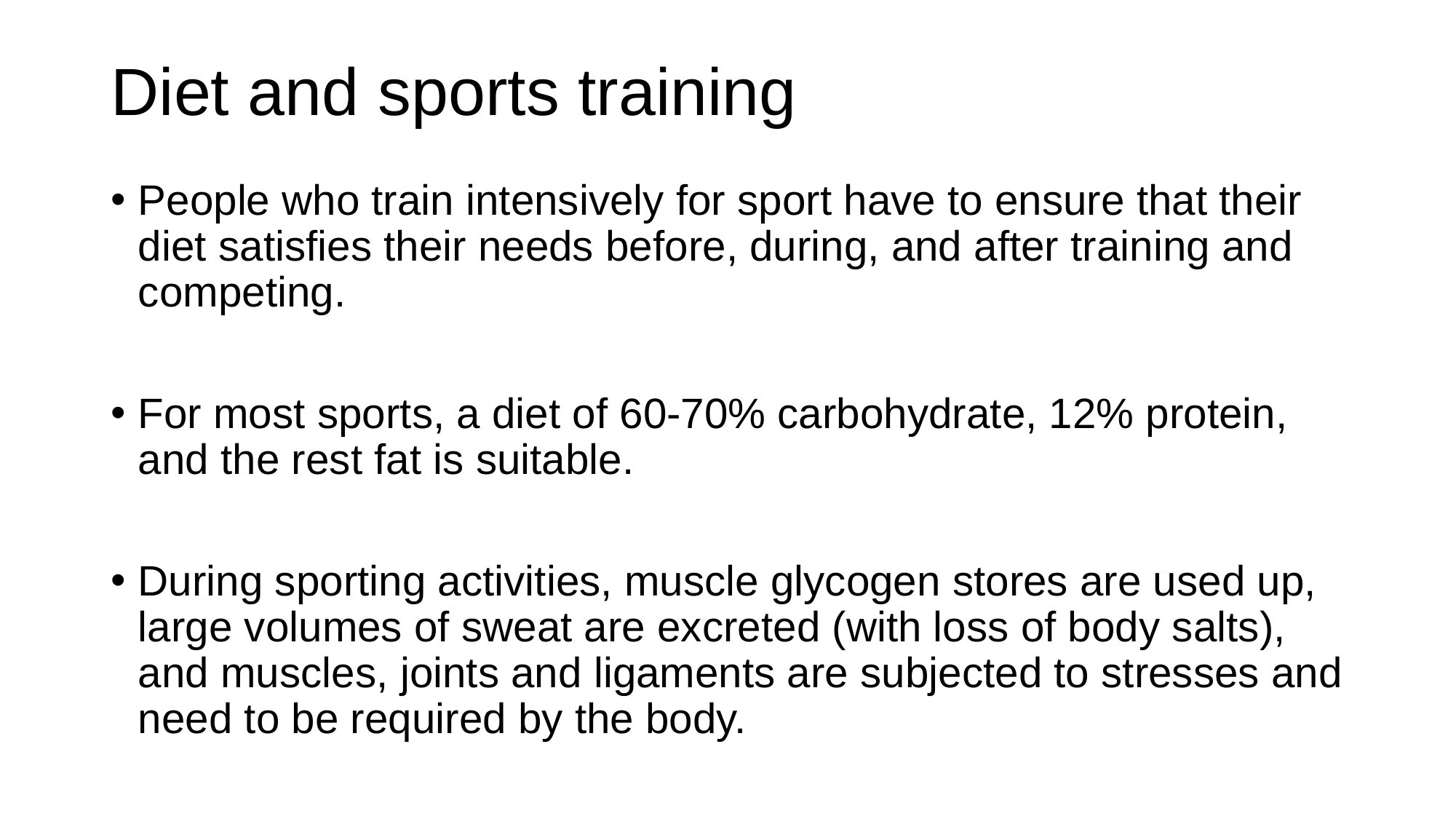

# Diet and sports training
People who train intensively for sport have to ensure that their diet satisfies their needs before, during, and after training and competing.

For most sports, a diet of 60-70% carbohydrate, 12% protein, and the rest fat is suitable.

During sporting activities, muscle glycogen stores are used up, large volumes of sweat are excreted (with loss of body salts), and muscles, joints and ligaments are subjected to stresses and need to be required by the body.